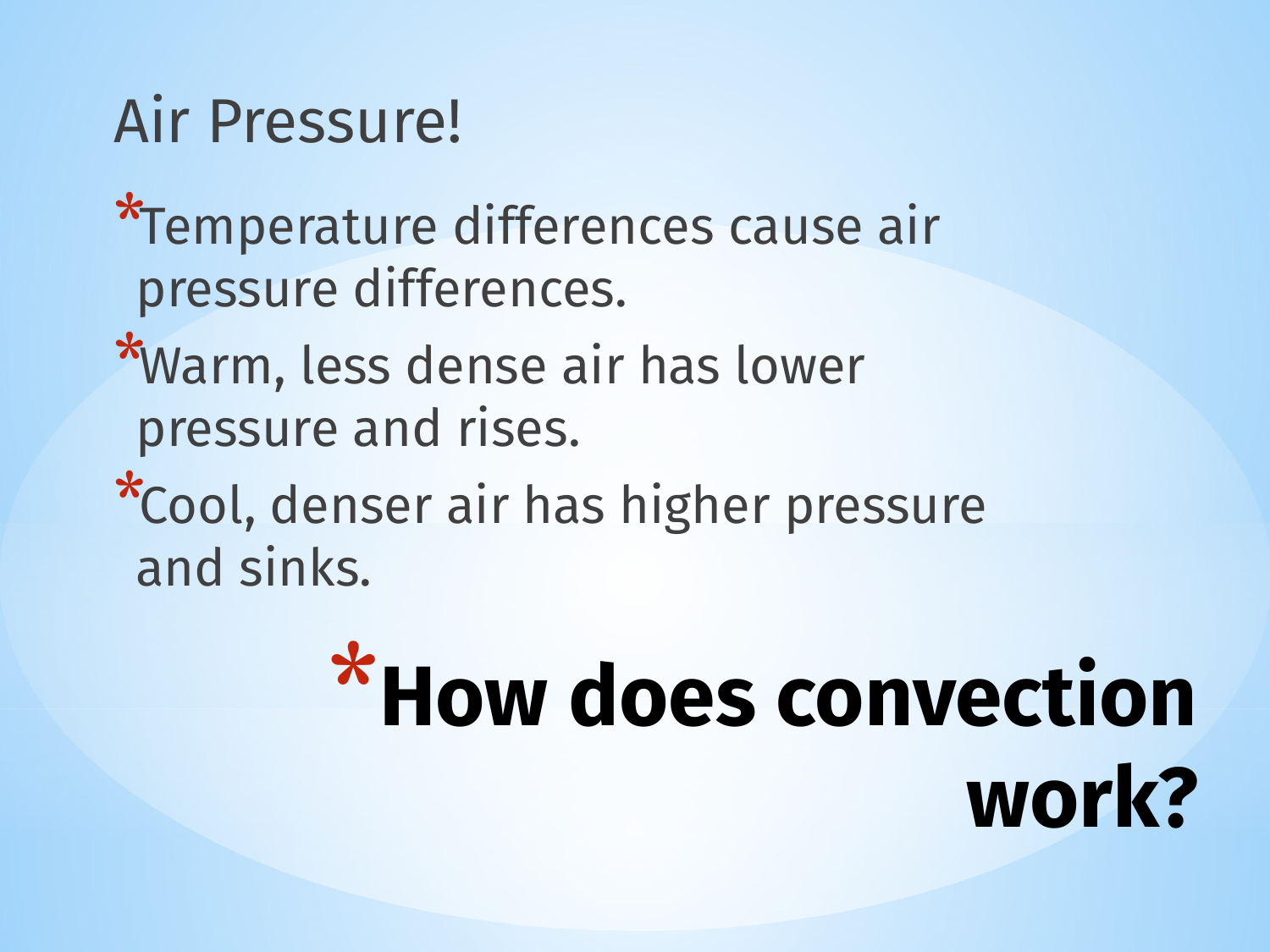

Air Pressure!

Temperature differences cause air pressure differences.
Warm, less dense air has lower pressure and rises.
Cool, denser air has higher pressure and sinks.

# How does convection work?